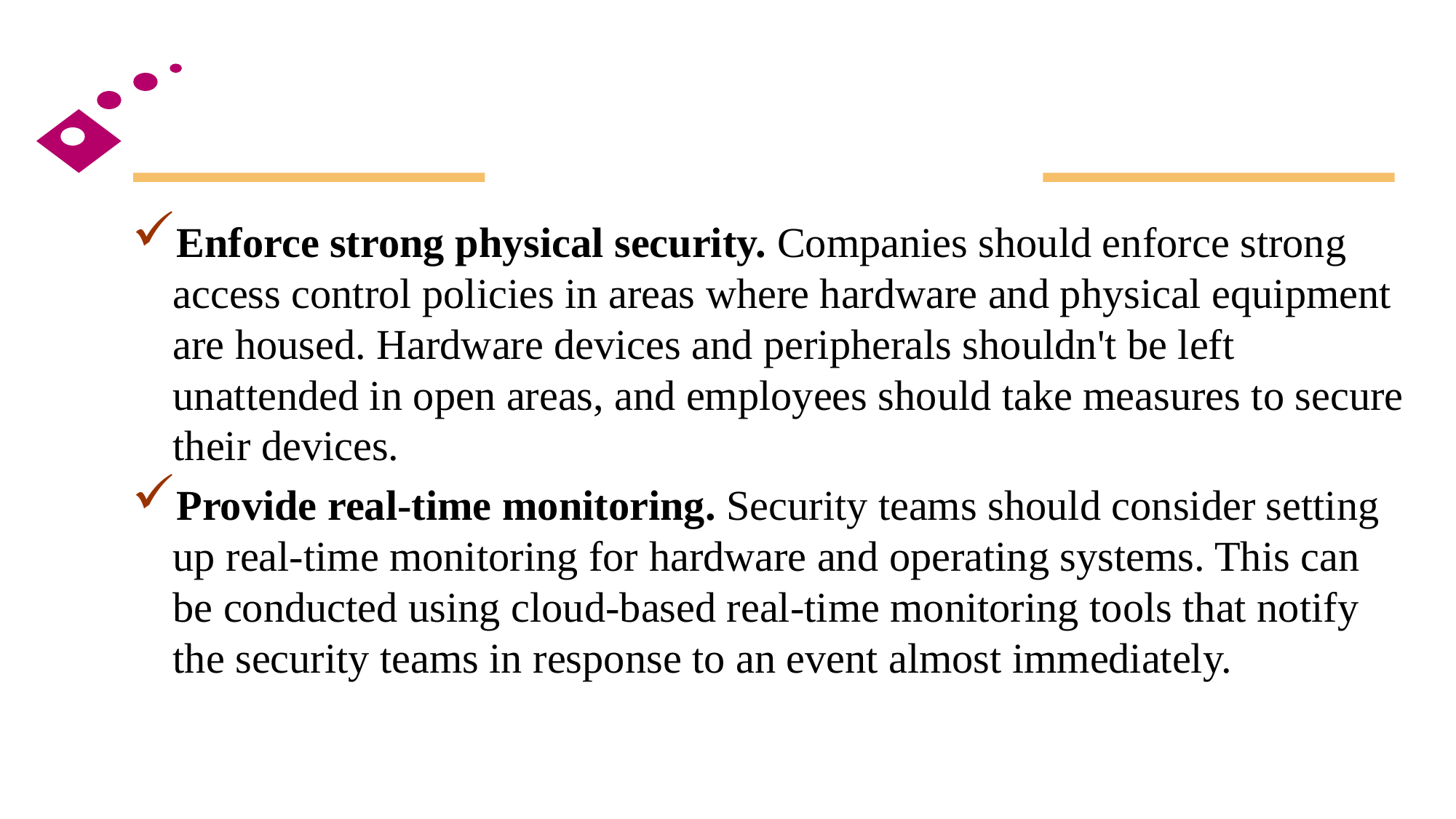

#
Enforce strong physical security. Companies should enforce strong access control policies in areas where hardware and physical equipment are housed. Hardware devices and peripherals shouldn't be left unattended in open areas, and employees should take measures to secure their devices.
Provide real-time monitoring. Security teams should consider setting up real-time monitoring for hardware and operating systems. This can be conducted using cloud-based real-time monitoring tools that notify the security teams in response to an event almost immediately.